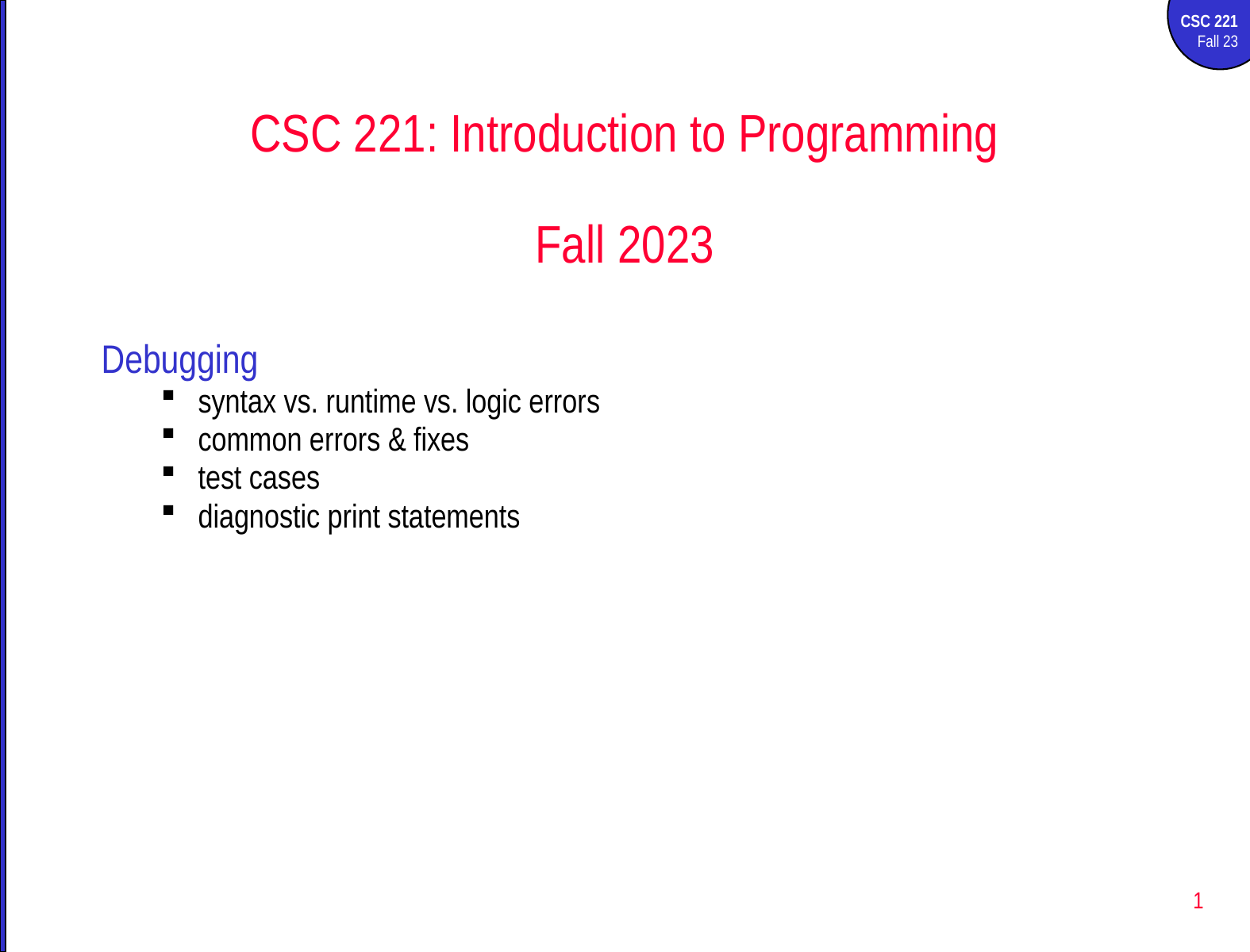

CSC 221: Introduction to Programming
Fall 2023
Debugging
syntax vs. runtime vs. logic errors
common errors & fixes
test cases
diagnostic print statements
1